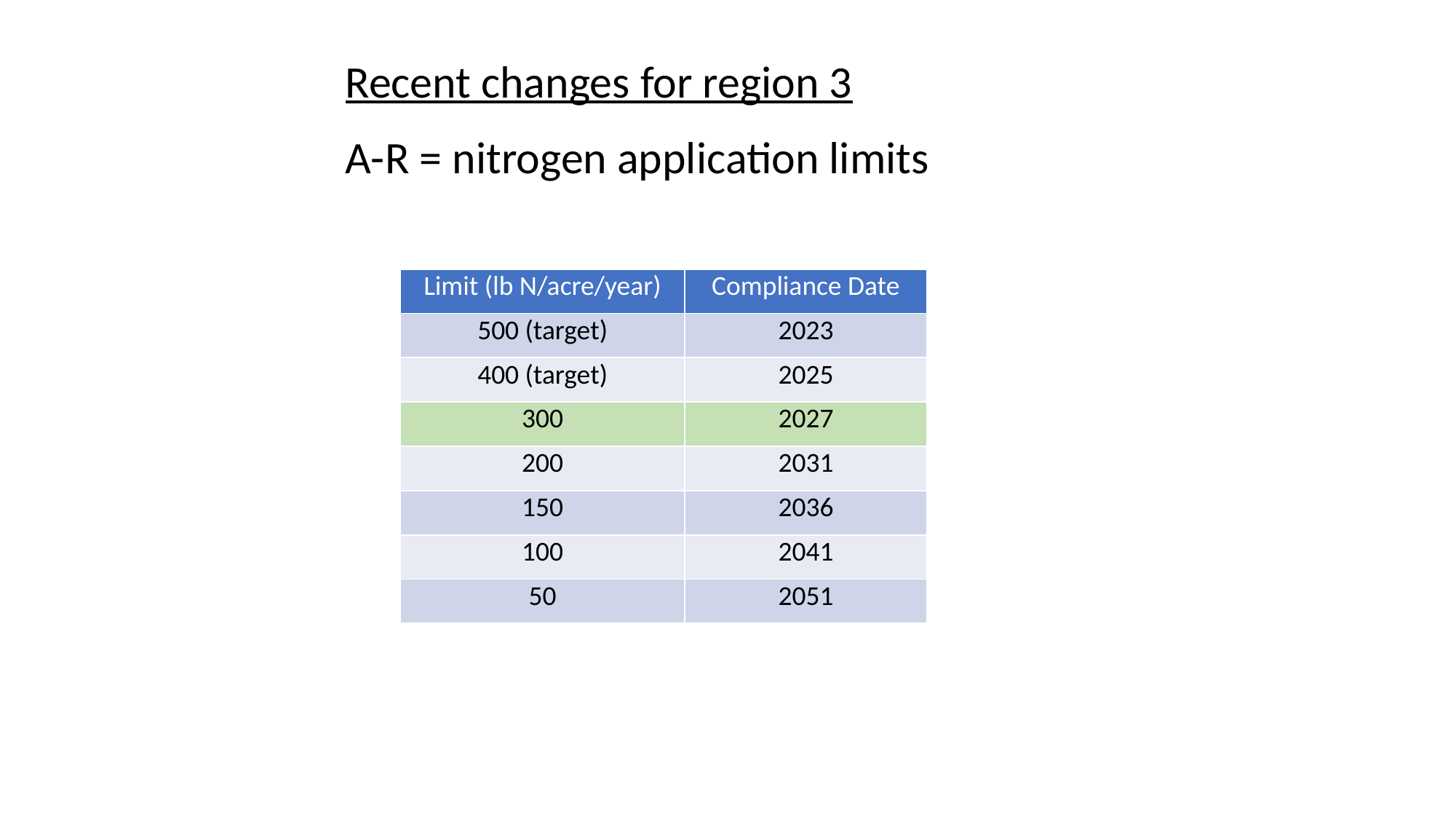

# Recent changes for region 3 A-R = nitrogen application limits
| Limit (lb N/acre/year) | Compliance Date |
| --- | --- |
| 500 (target) | 2023 |
| 400 (target) | 2025 |
| 300 | 2027 |
| 200 | 2031 |
| 150 | 2036 |
| 100 | 2041 |
| 50 | 2051 |